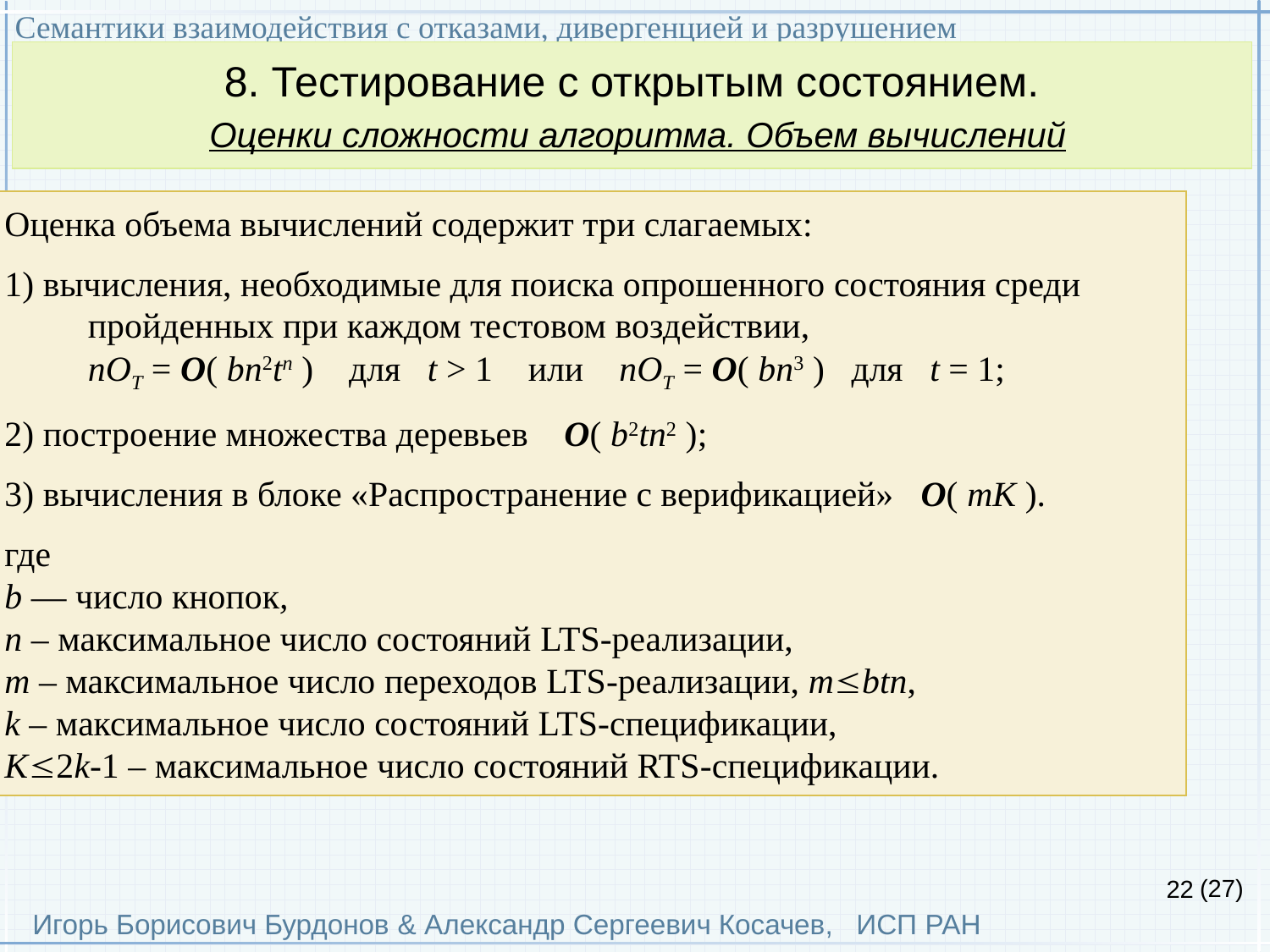

Семантики взаимодействия с отказами, дивергенцией и разрушением

Игорь Борисович Бурдонов & Александр Сергеевич Косачев,   ИСП РАН

(27)

8. Тестирование с открытым состоянием.
 Оценки сложности алгоритма. Объем вычислений
Оценка объема вычислений содержит три слагаемых:
1) вычисления, необходимые для поиска опрошенного состояния среди
    пройденных при каждом тестовом воздействии,
    nOT = O( bn2tn )    для   t > 1    или    nOT = O( bn3 )   для   t = 1;
2) построение множества деревьев    O( b2tn2 );
3) вычисления в блоке «Распространение с верификацией»   O( mK ).
где
b — число кнопок,
n – максимальное число состояний LTS-реализации,
m – максимальное число переходов LTS-реализации, m≤btn,
k – максимальное число состояний LTS-спецификации,
K≤2k‑1 – максимальное число состояний RTS-спецификации.
22